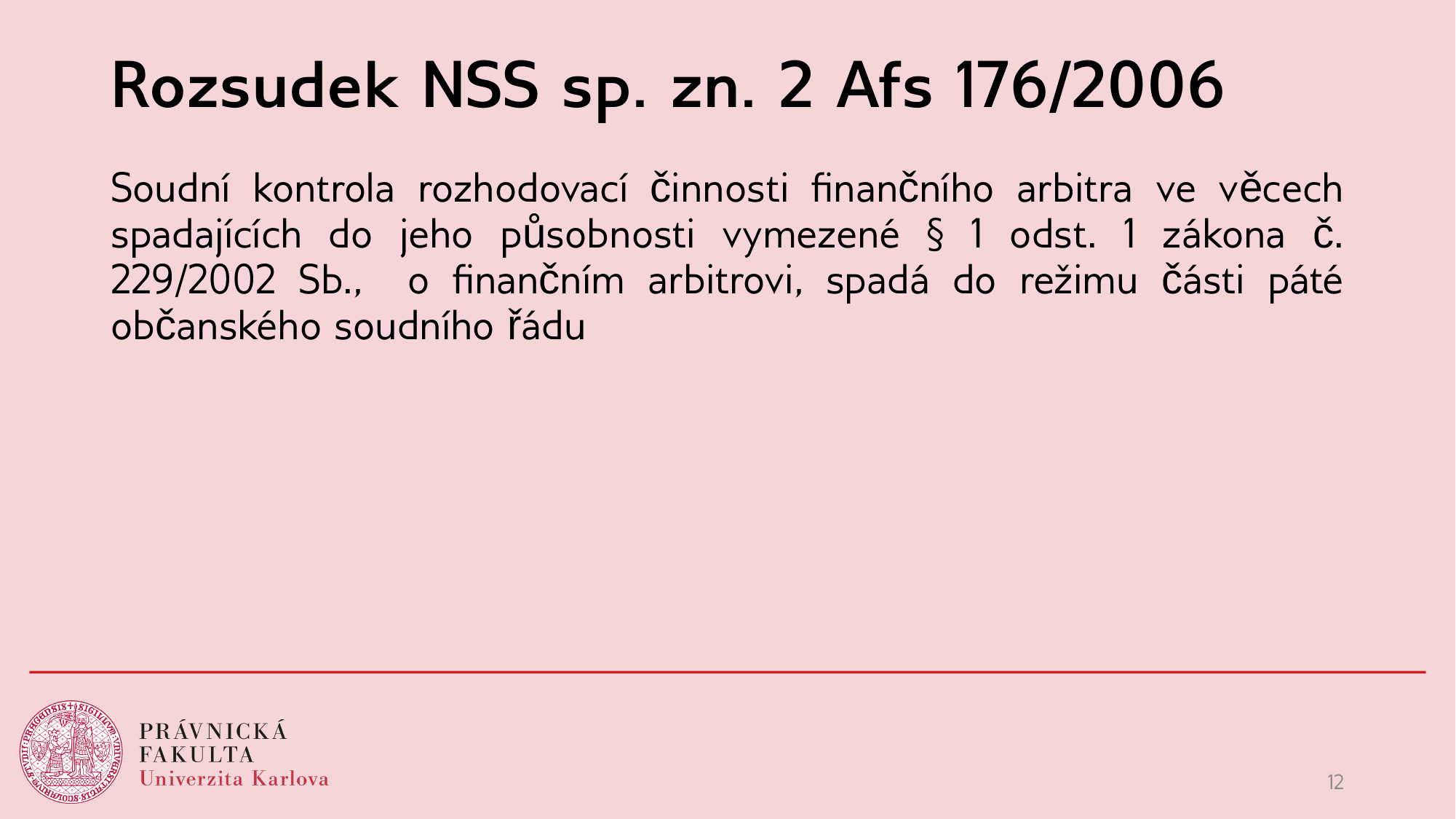

# Rozsudek NSS sp. zn. 2 Afs 176/2006
Soudní kontrola rozhodovací činnosti finančního arbitra ve věcech spadajících do jeho působnosti vymezené § 1 odst. 1 zákona č. 229/2002 Sb.,  o finančním arbitrovi, spadá do režimu části páté občanského soudního řádu

12